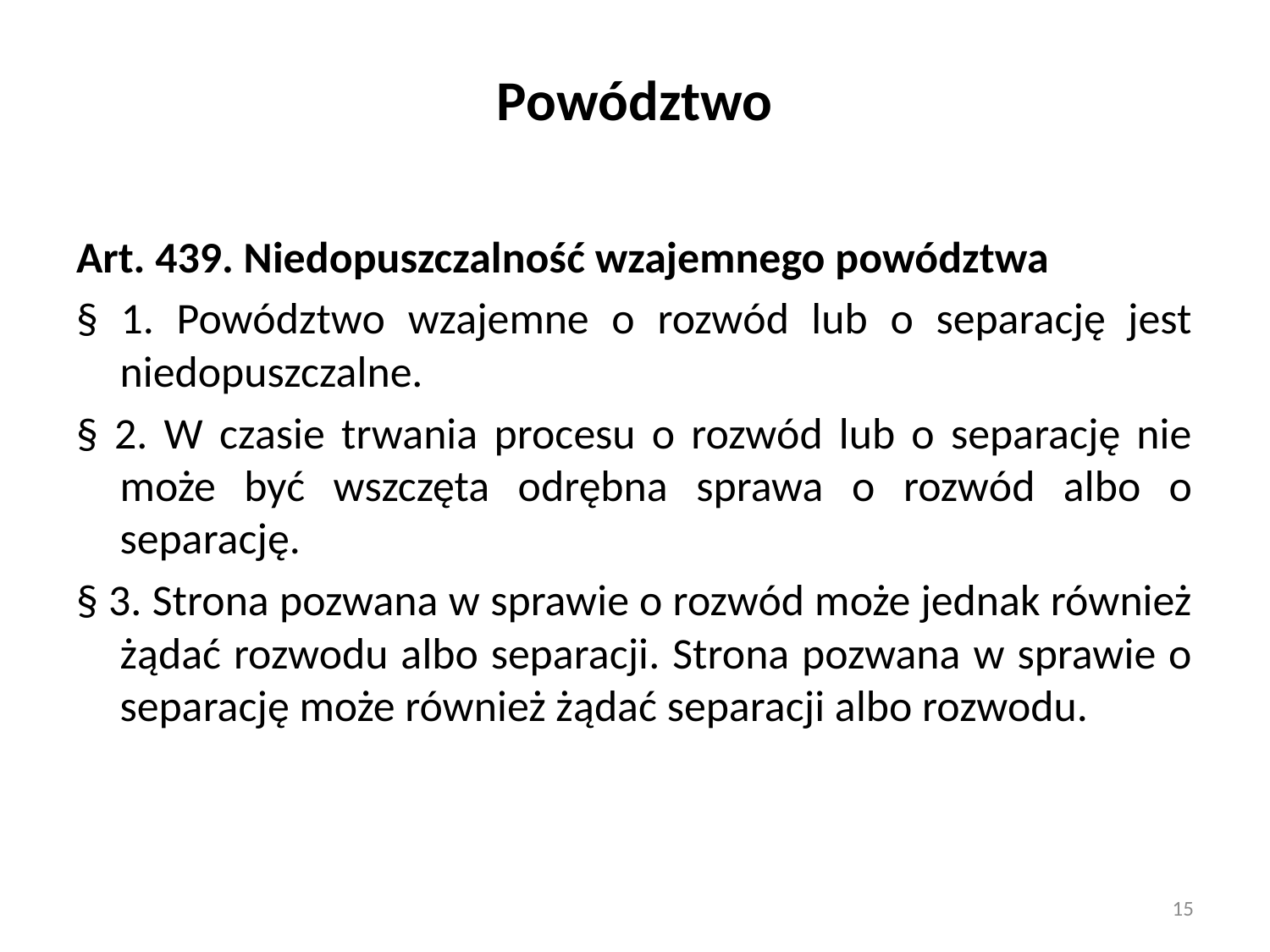

# Powództwo
Art. 439. Niedopuszczalność wzajemnego powództwa
§ 1. Powództwo wzajemne o rozwód lub o separację jest niedopuszczalne.
§ 2. W czasie trwania procesu o rozwód lub o separację nie może być wszczęta odrębna sprawa o rozwód albo o separację.
§ 3. Strona pozwana w sprawie o rozwód może jednak również żądać rozwodu albo separacji. Strona pozwana w sprawie o separację może również żądać separacji albo rozwodu.

15